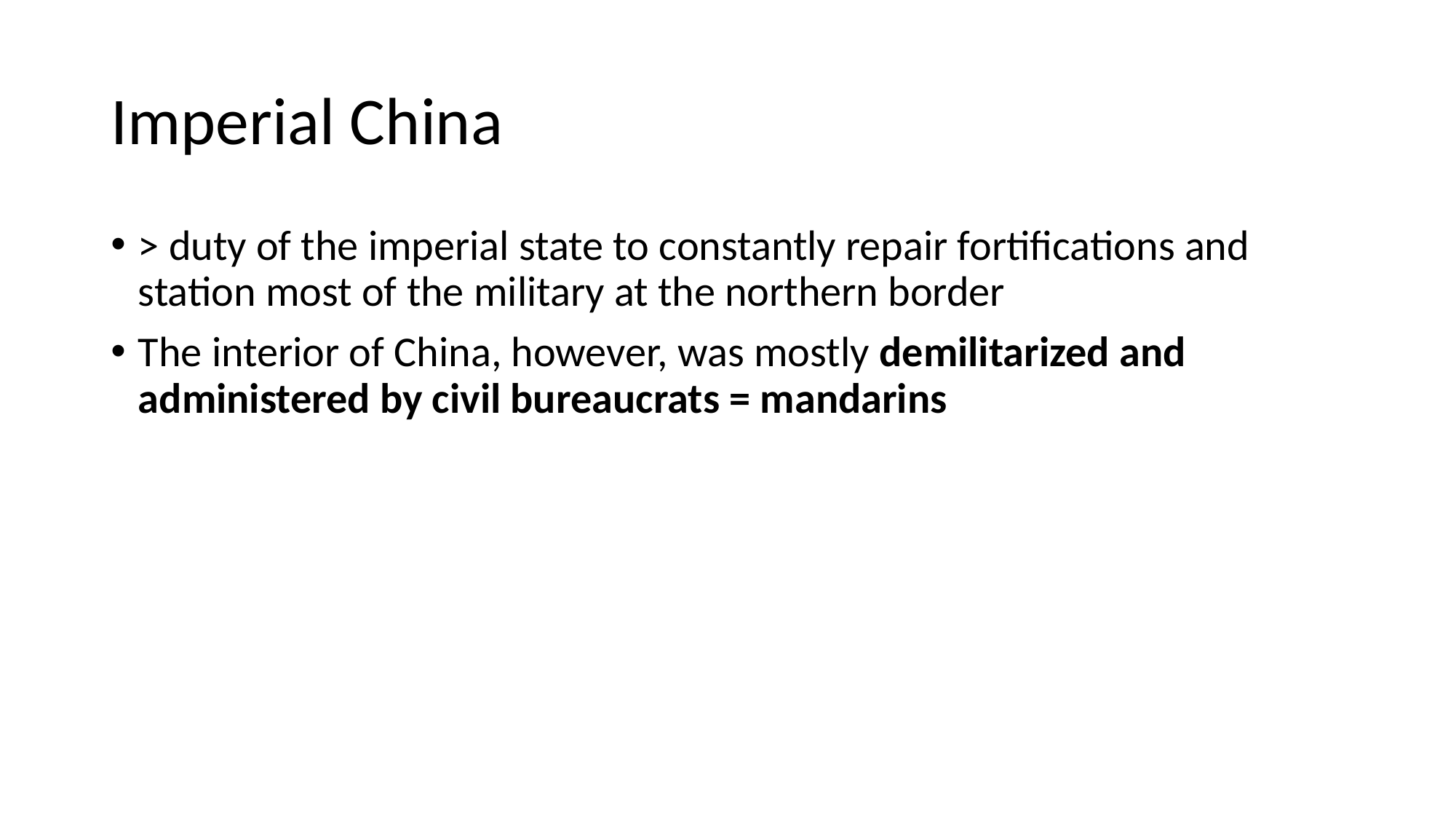

# Imperial China
> duty of the imperial state to constantly repair fortifications and station most of the military at the northern border
The interior of China, however, was mostly demilitarized and administered by civil bureaucrats = mandarins